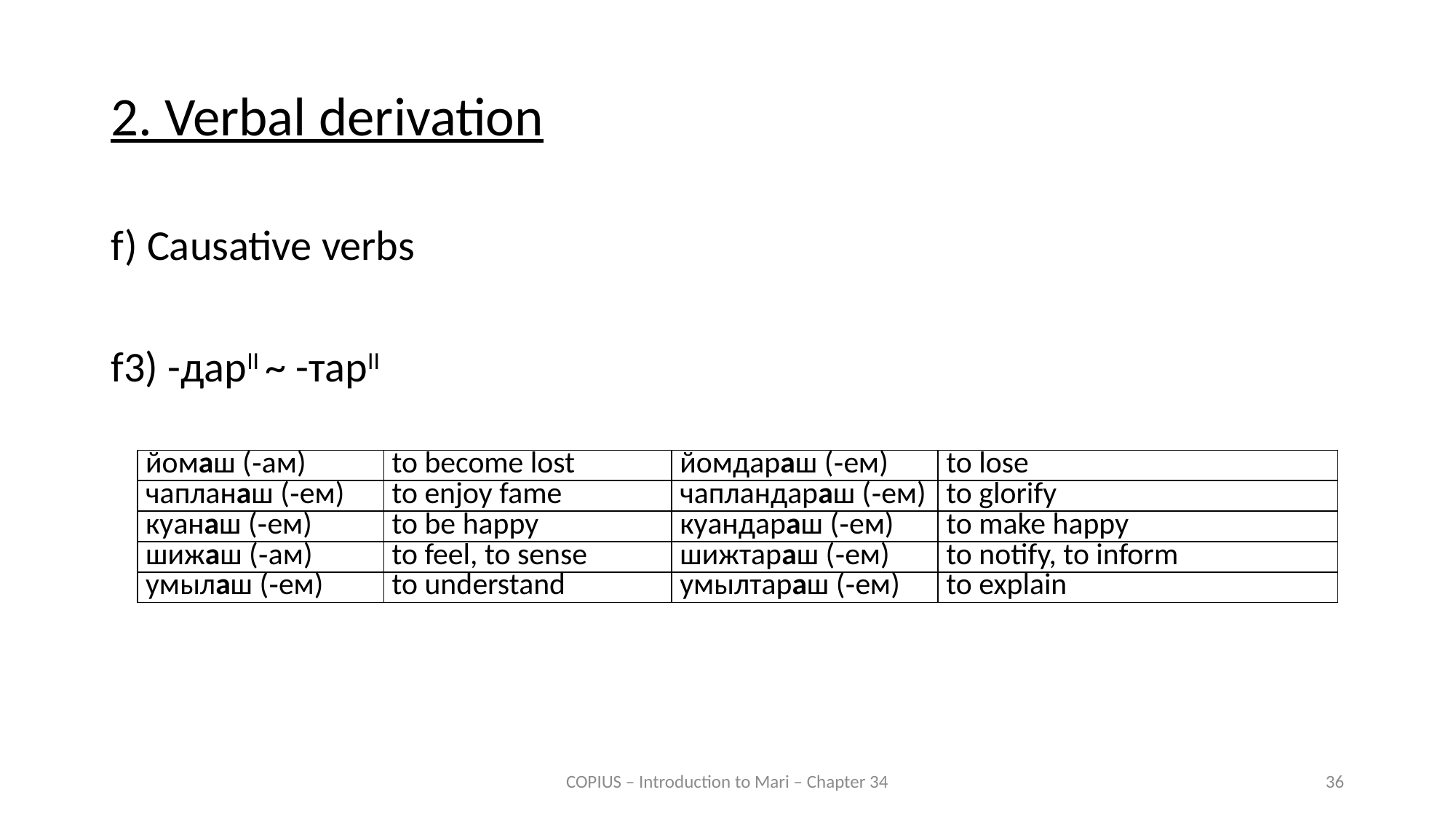

2. Verbal derivation
f) Causative verbs

f3) -дарII ~ -тарII

| йомаш (‑ам) | to become lost | йомдараш (‑ем) | to lose |
| --- | --- | --- | --- |
| чапланаш (‑ем) | to enjoy fame | чапландараш (‑ем) | to glorify |
| куанаш (‑ем) | to be happy | куандараш (‑ем) | to make happy |
| шижаш (‑ам) | to feel, to sense | шижтараш (‑ем) | to notify, to inform |
| умылаш (‑ем) | to understand | умылтараш (‑ем) | to explain |
COPIUS – Introduction to Mari – Chapter 34
36